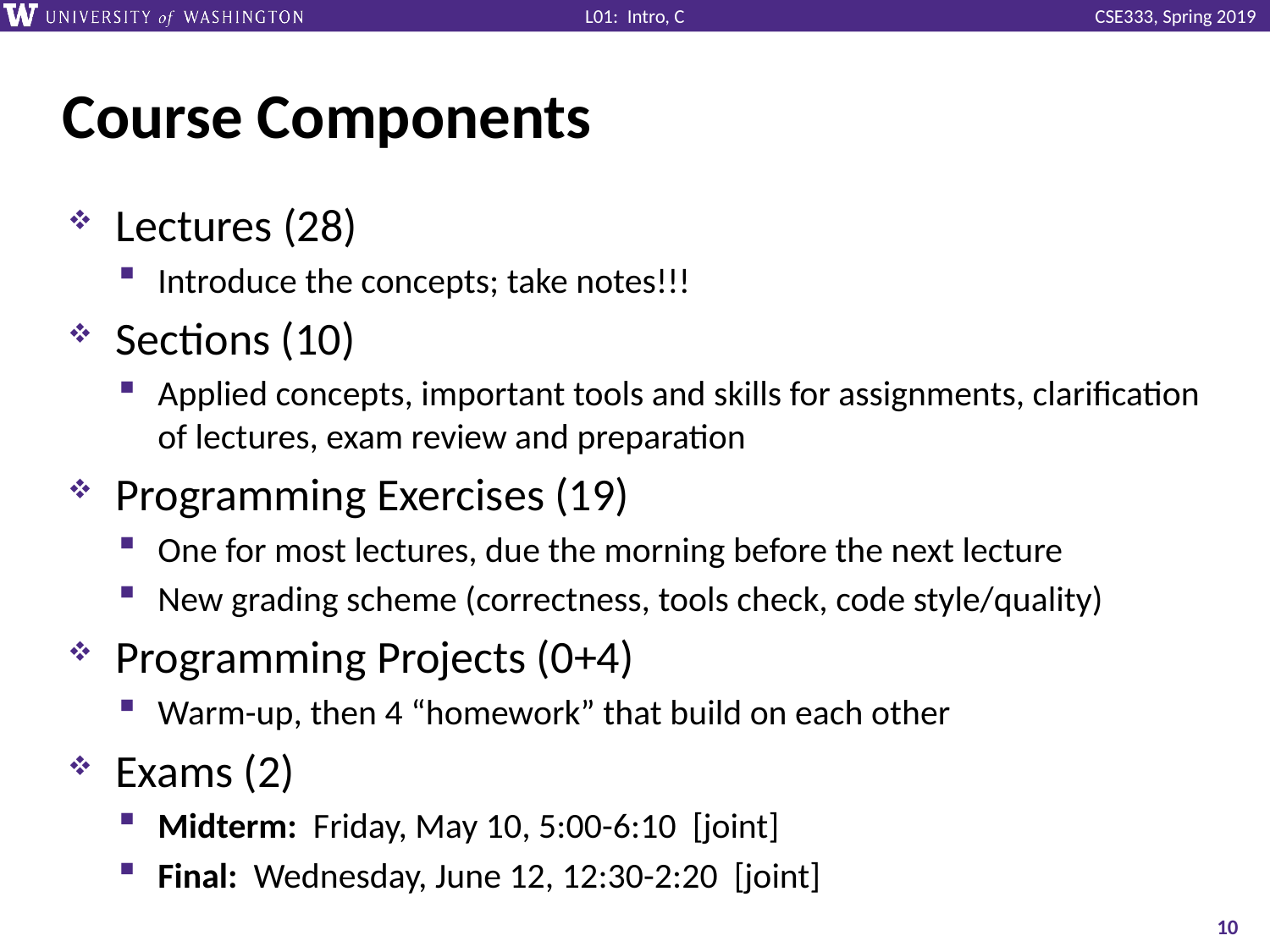

# Course Components
Lectures (28)
Introduce the concepts; take notes!!!
Sections (10)
Applied concepts, important tools and skills for assignments, clarification of lectures, exam review and preparation
Programming Exercises (19)
One for most lectures, due the morning before the next lecture
New grading scheme (correctness, tools check, code style/quality)
Programming Projects (0+4)
Warm-up, then 4 “homework” that build on each other
Exams (2)
Midterm:  Friday, May 10, 5:00-6:10  [joint]
Final:  Wednesday, June 12, 12:30-2:20  [joint]
10